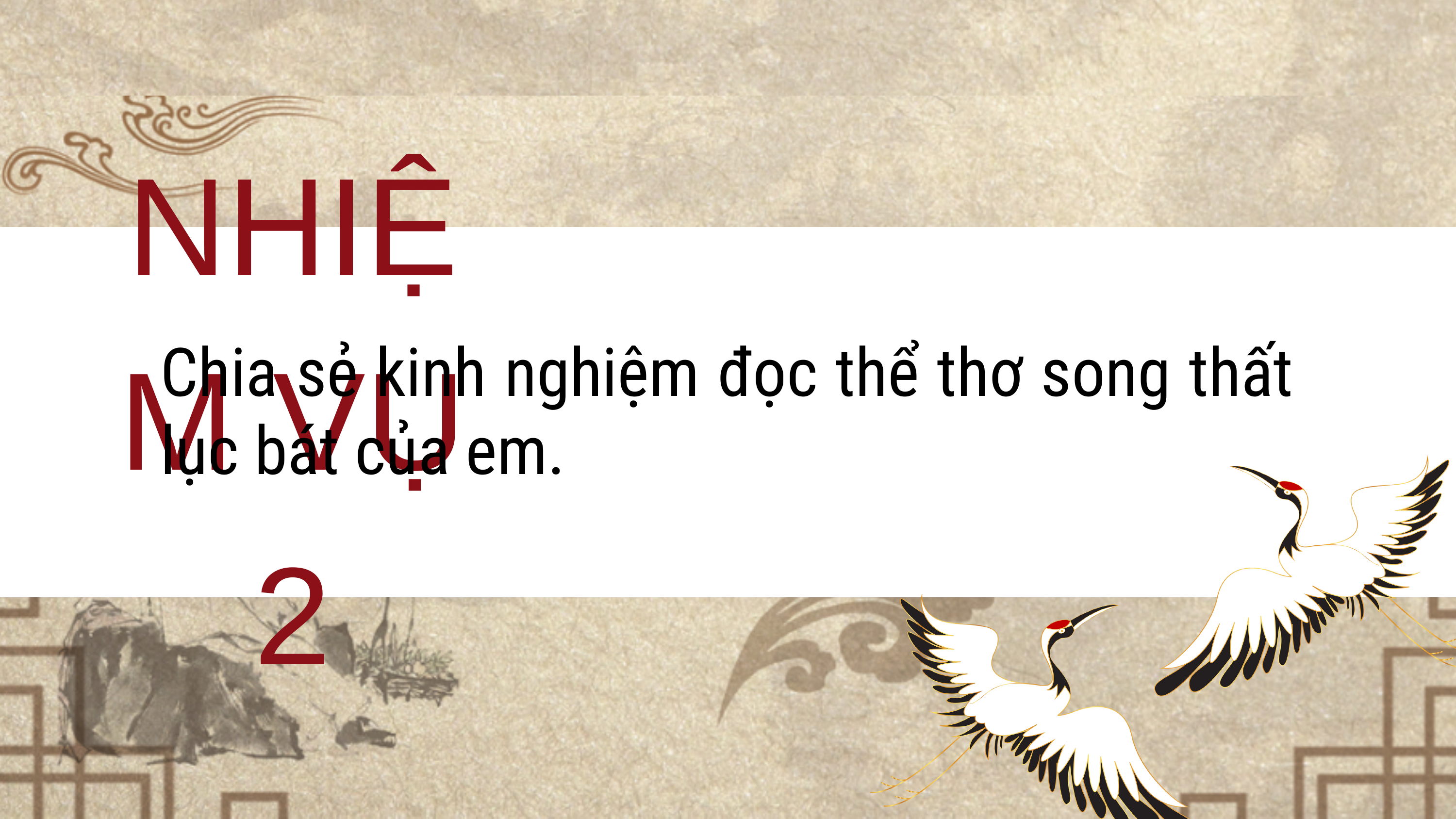

NHIỆM VỤ 2

Chia sẻ kinh nghiệm đọc thể thơ song thất lục bát của em.